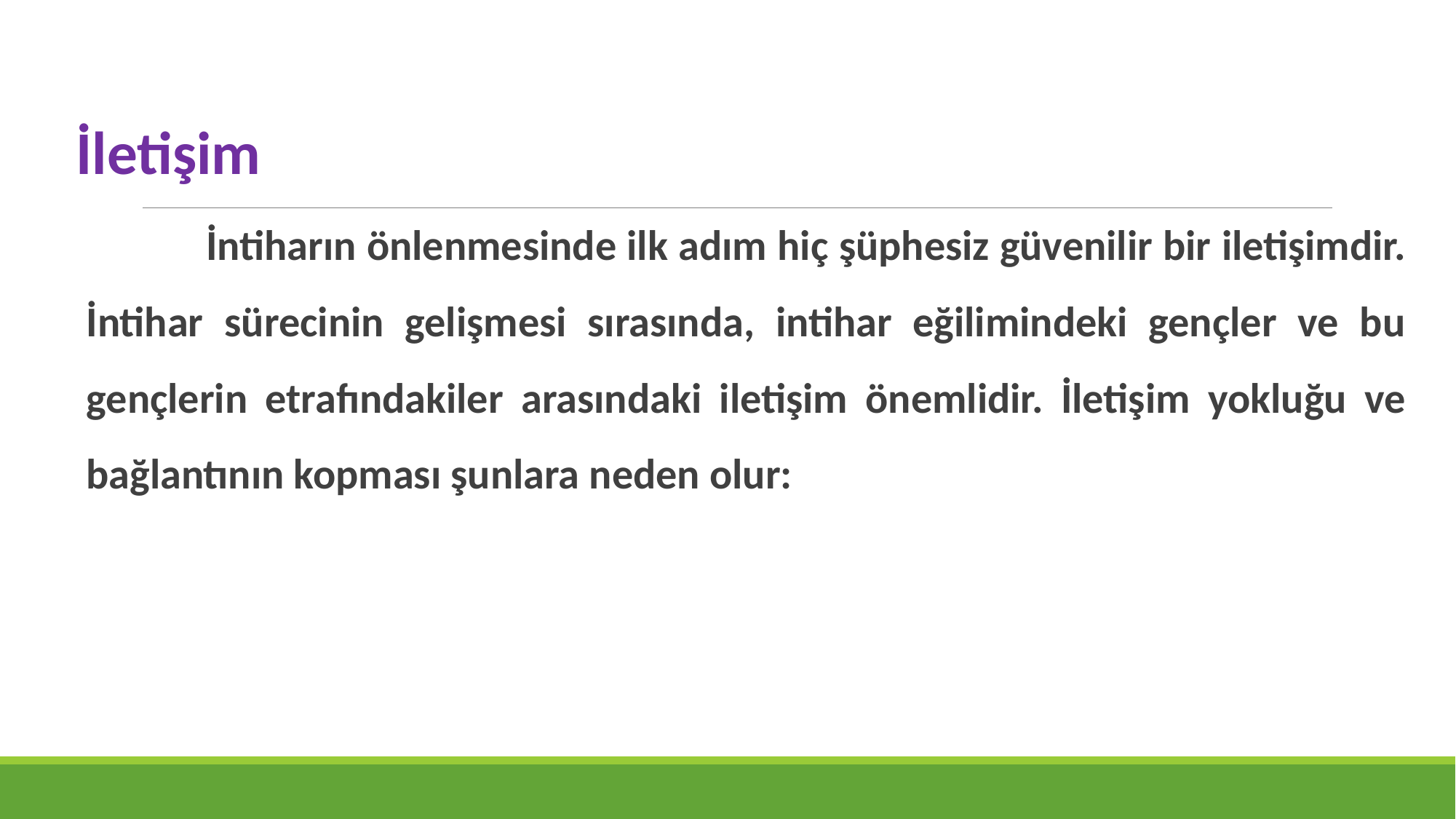

İletişim
	 İntiharın önlenmesinde ilk adım hiç şüphesiz güvenilir bir iletişimdir. İntihar sürecinin gelişmesi sırasında, intihar eğilimindeki gençler ve bu gençlerin etrafındakiler arasındaki iletişim önemlidir. İletişim yokluğu ve bağlantının kopması şunlara neden olur: